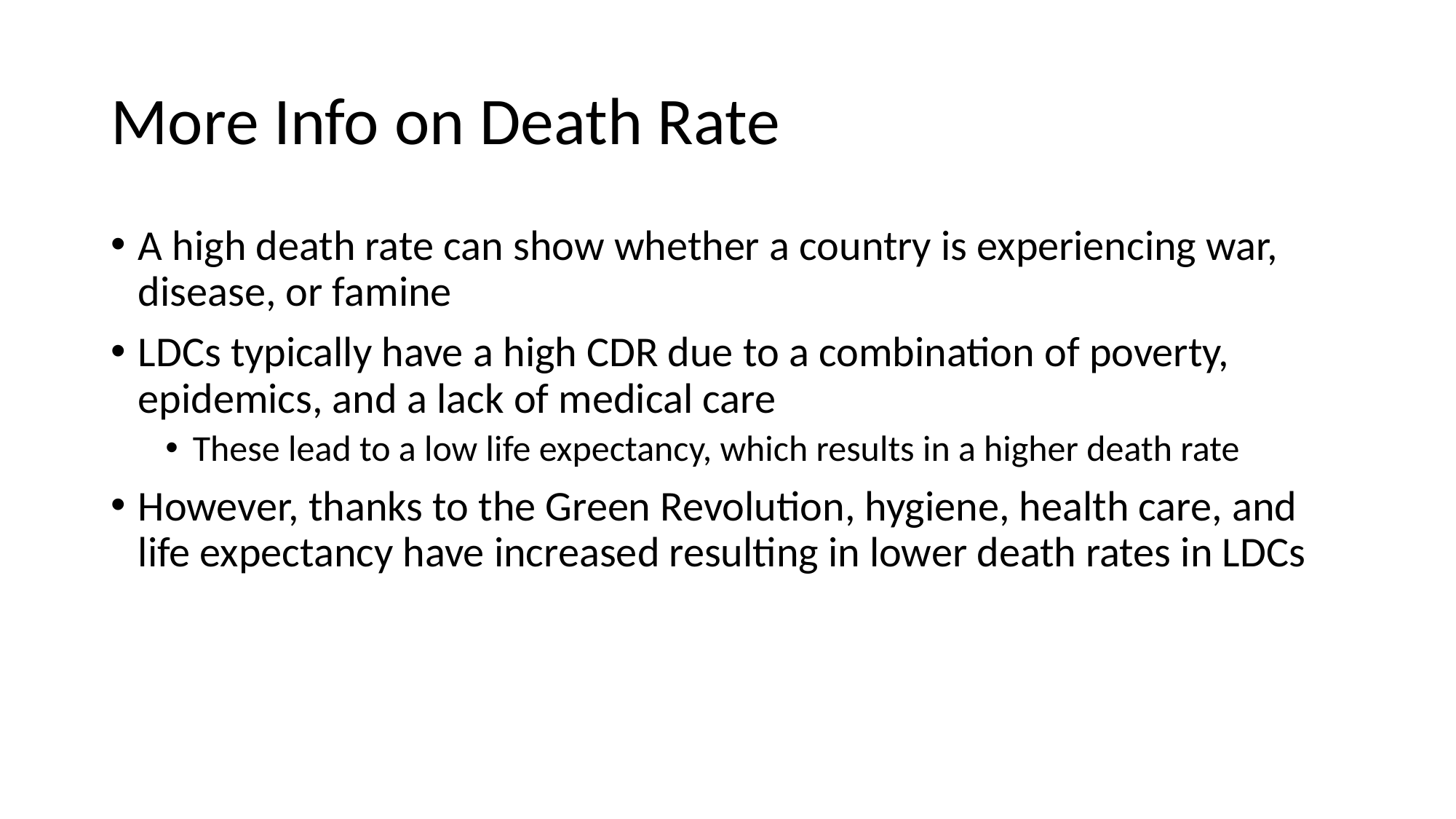

# More Info on Death Rate
A high death rate can show whether a country is experiencing war, disease, or famine
LDCs typically have a high CDR due to a combination of poverty, epidemics, and a lack of medical care
These lead to a low life expectancy, which results in a higher death rate
However, thanks to the Green Revolution, hygiene, health care, and life expectancy have increased resulting in lower death rates in LDCs